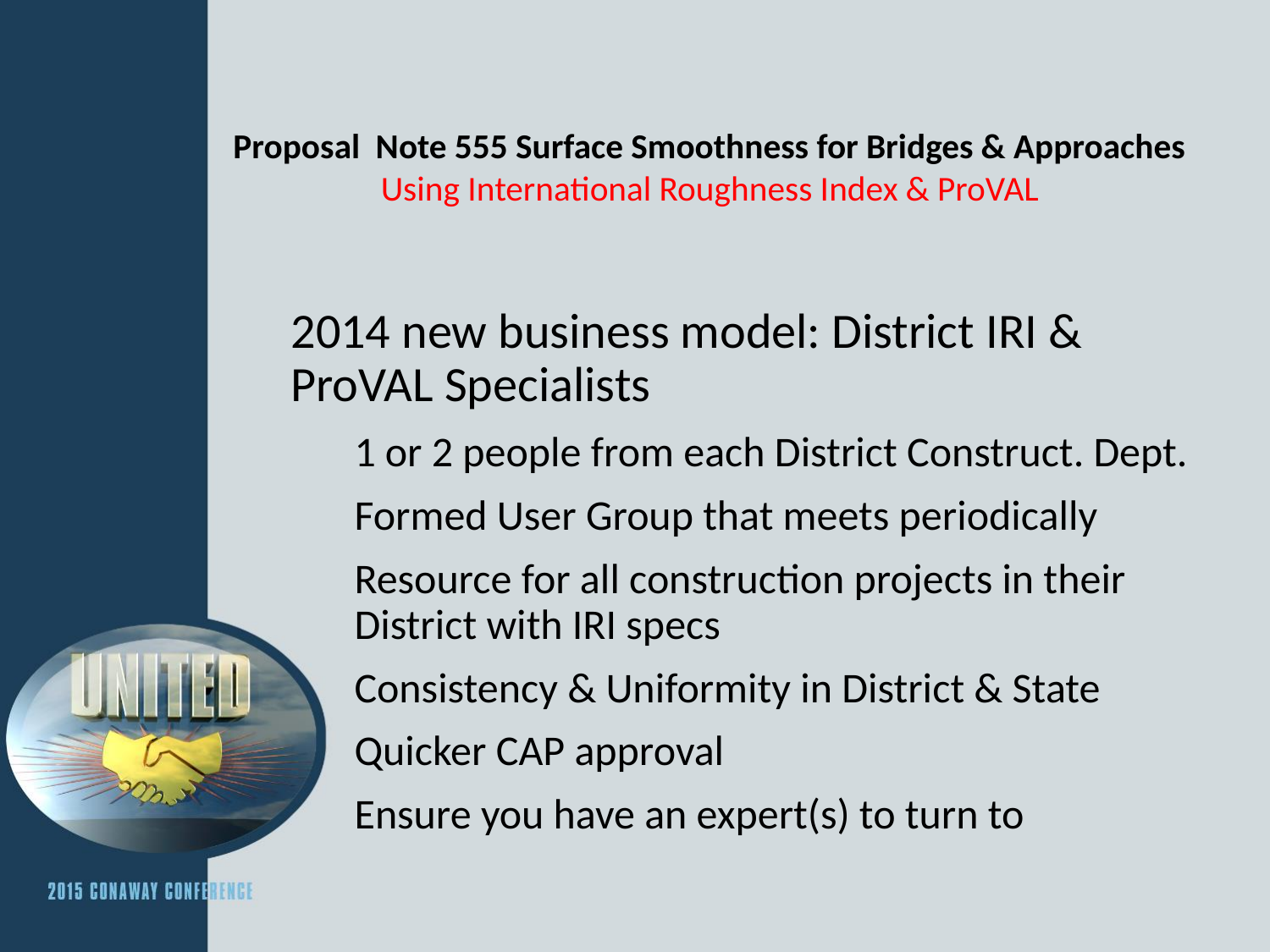

# Proposal  Note 555 Surface Smoothness for Bridges & Approaches Using International Roughness Index & ProVAL

2014 new business model: District IRI & ProVAL Specialists
1 or 2 people from each District Construct. Dept.
Formed User Group that meets periodically
Resource for all construction projects in their District with IRI specs
Consistency & Uniformity in District & State
Quicker CAP approval
Ensure you have an expert(s) to turn to